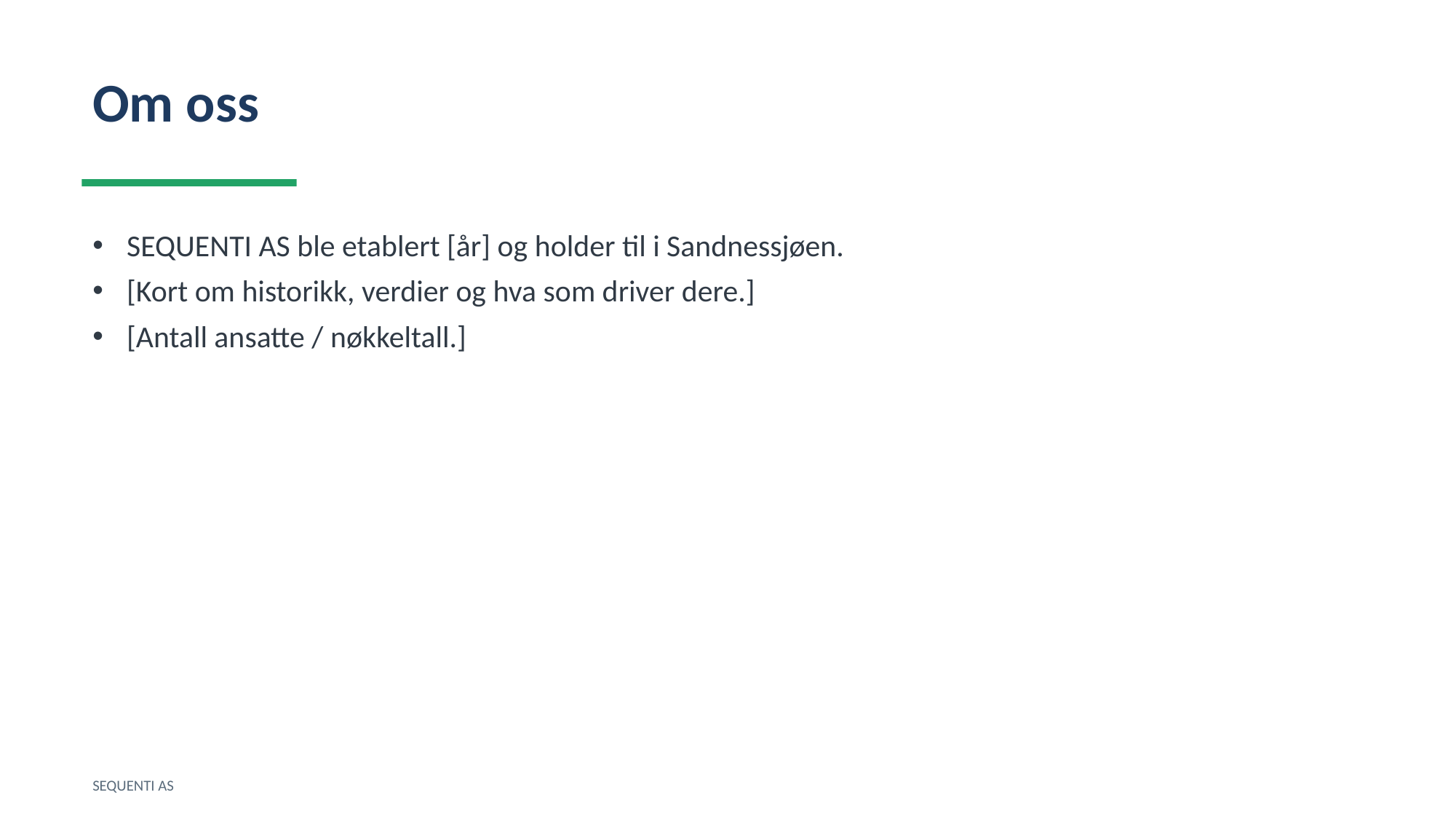

Om oss

SEQUENTI AS ble etablert [år] og holder til i Sandnessjøen.
[Kort om historikk, verdier og hva som driver dere.]
[Antall ansatte / nøkkeltall.]
SEQUENTI AS